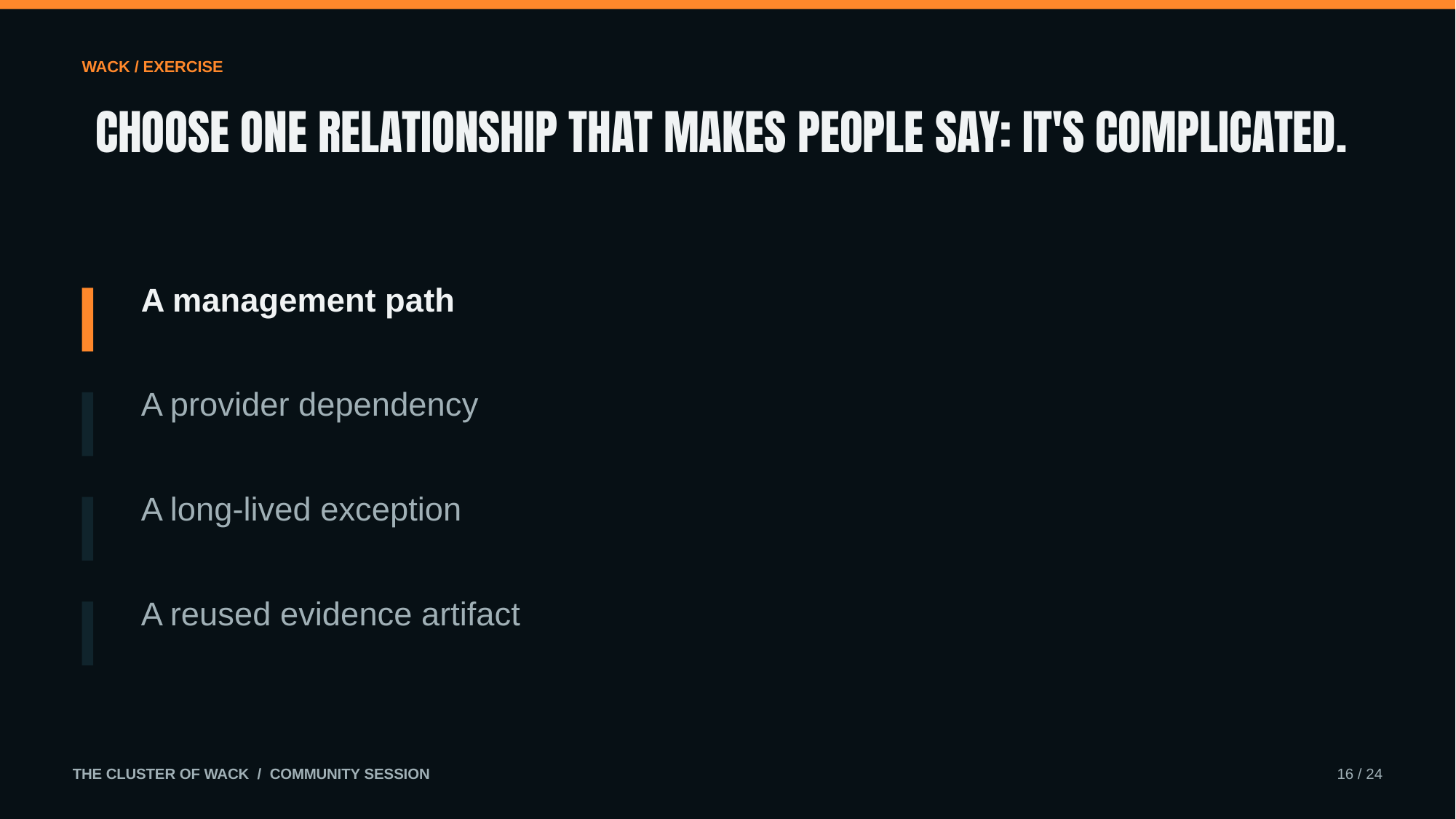

WACK / EXERCISE
CHOOSE ONE RELATIONSHIP THAT MAKES PEOPLE SAY: IT'S COMPLICATED.
A management path

A provider dependency

A long-lived exception

A reused evidence artifact

THE CLUSTER OF WACK  /  COMMUNITY SESSION
16 / 24